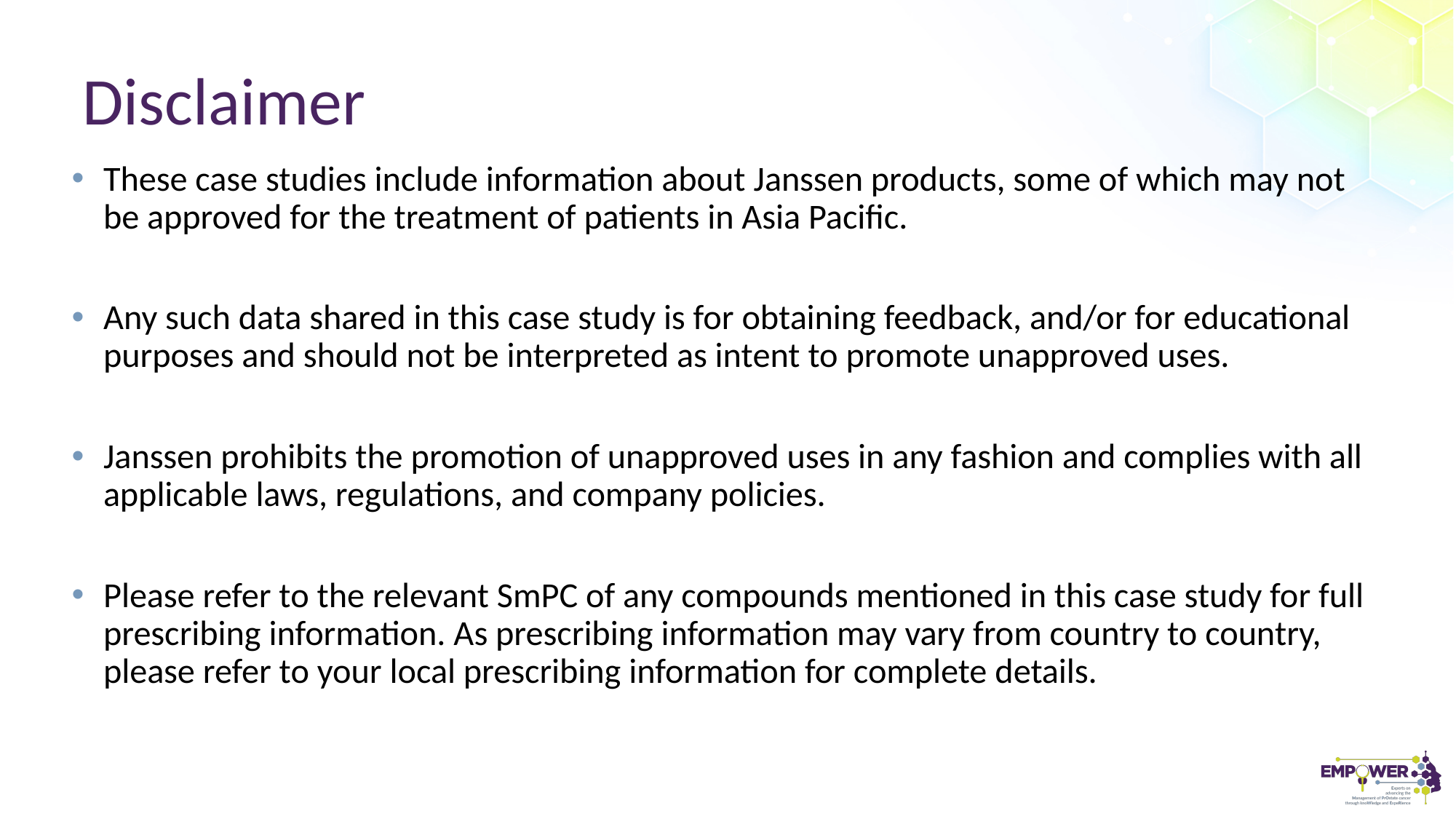

# Disclaimer
These case studies include information about Janssen products, some of which may not be approved for the treatment of patients in Asia Pacific.

Any such data shared in this case study is for obtaining feedback, and/or for educational purposes and should not be interpreted as intent to promote unapproved uses.

Janssen prohibits the promotion of unapproved uses in any fashion and complies with all applicable laws, regulations, and company policies.

Please refer to the relevant SmPC of any compounds mentioned in this case study for full prescribing information. As prescribing information may vary from country to country, please refer to your local prescribing information for complete details.